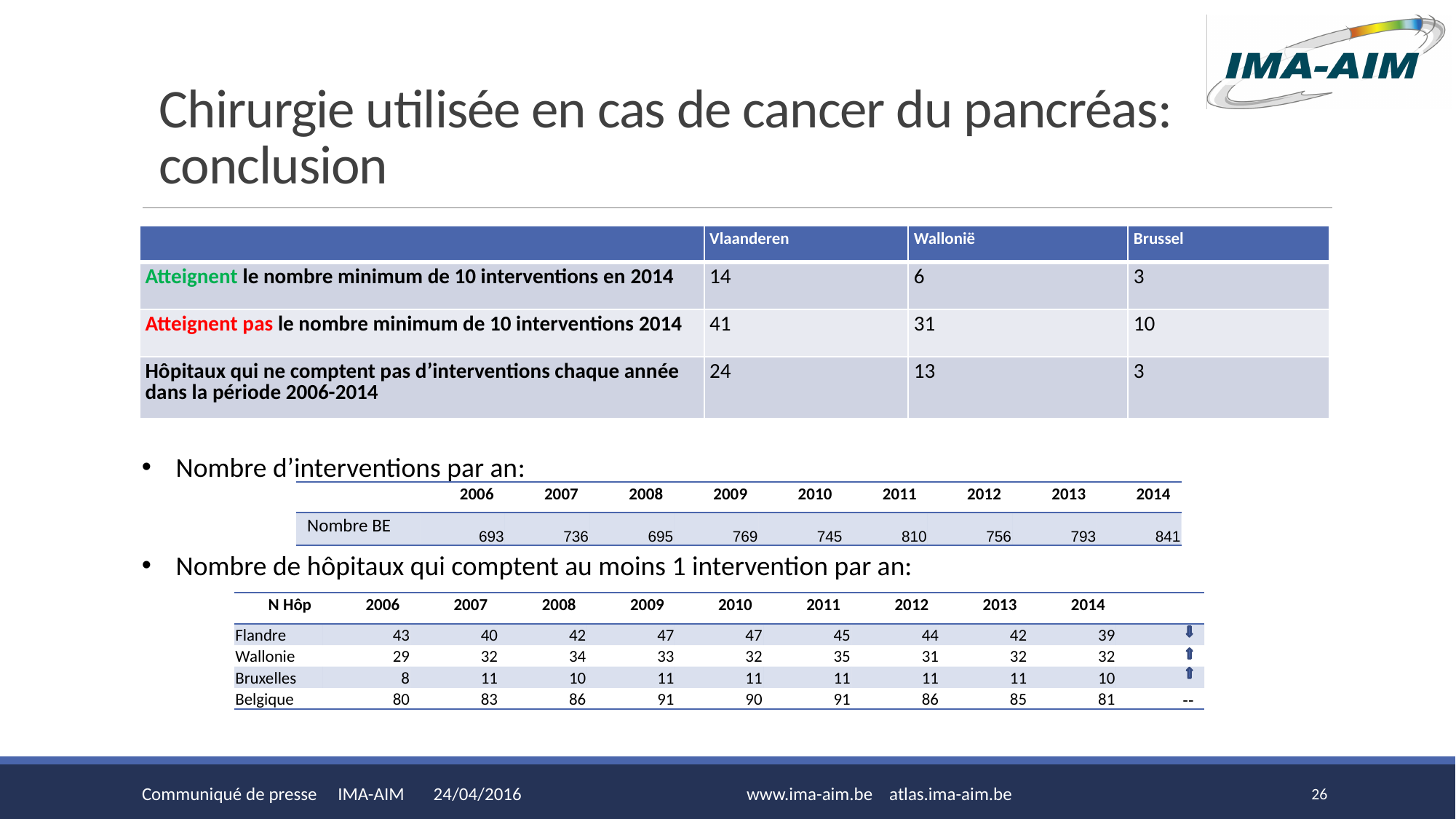

# Chirurgie utilisée en cas de cancer du pancréas: conclusion
|  | Vlaanderen | Wallonië | Brussel |
| --- | --- | --- | --- |
| Atteignent le nombre minimum de 10 interventions en 2014 | 14 | 6 | 3 |
| Atteignent pas le nombre minimum de 10 interventions 2014 | 41 | 31 | 10 |
| Hôpitaux qui ne comptent pas d’interventions chaque année dans la période 2006-2014 | 24 | 13 | 3 |

Nombre d’interventions par an:

Nombre de hôpitaux qui comptent au moins 1 intervention par an:

|  | 2006 | 2007 | 2008 | 2009 | 2010 | 2011 | 2012 | 2013 | 2014 |
| --- | --- | --- | --- | --- | --- | --- | --- | --- | --- |
| Nombre BE | 693 | 736 | 695 | 769 | 745 | 810 | 756 | 793 | 841 |
| N Hôp | 2006 | 2007 | 2008 | 2009 | 2010 | 2011 | 2012 | 2013 | 2014 |  |
| --- | --- | --- | --- | --- | --- | --- | --- | --- | --- | --- |
| Flandre | 43 | 40 | 42 | 47 | 47 | 45 | 44 | 42 | 39 |  |
| Wallonie | 29 | 32 | 34 | 33 | 32 | 35 | 31 | 32 | 32 |  |
| Bruxelles | 8 | 11 | 10 | 11 | 11 | 11 | 11 | 11 | 10 |  |
| Belgique | 80 | 83 | 86 | 91 | 90 | 91 | 86 | 85 | 81 | -- |

Communiqué de presse     IMA-AIM       24/04/2016
www.ima-aim.be    atlas.ima-aim.be
26